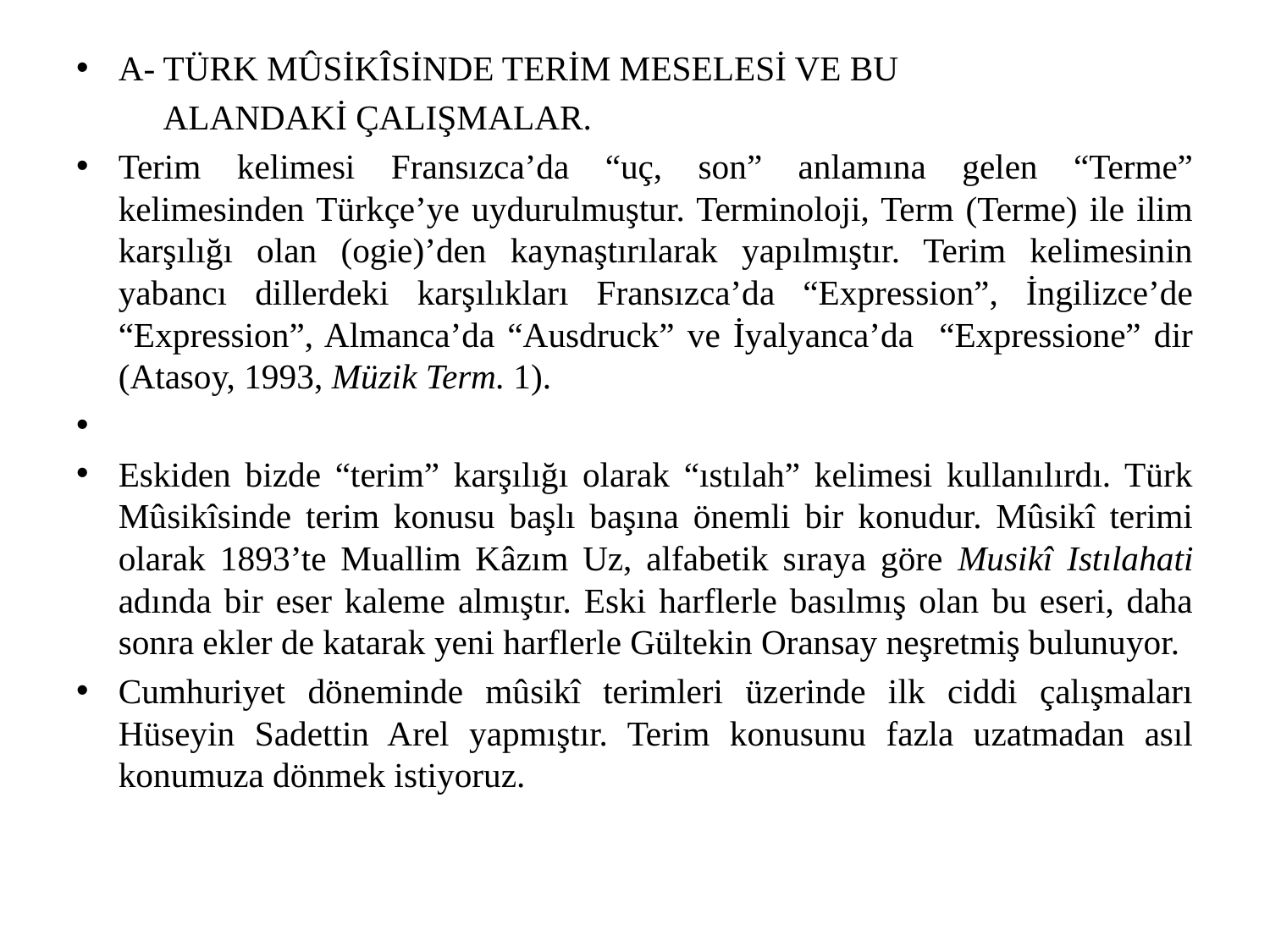

#
A- TÜRK MÛSİKÎSİNDE TERİM MESELESİ VE BU
          ALANDAKİ ÇALIŞMALAR.
Terim kelimesi Fransızca’da “uç, son” anlamına gelen “Terme” kelimesinden Türkçe’ye uydurulmuştur. Terminoloji, Term (Terme) ile ilim karşılığı olan (ogie)’den kaynaştırılarak yapılmıştır. Terim kelimesinin yabancı dillerdeki karşılıkları Fransızca’da “Expression”, İngilizce’de “Expression”, Almanca’da “Ausdruck” ve İyalyanca’da  “Expressione” dir (Atasoy, 1993, Müzik Term. 1).

	Eskiden bizde “terim” karşılığı olarak “ıstılah” kelimesi kullanılırdı. Türk Mûsikîsinde terim konusu başlı başına önemli bir konudur. Mûsikî terimi olarak 1893’te Muallim Kâzım Uz, alfabetik sıraya göre Musikî Istılahati adında bir eser kaleme almıştır. Eski harflerle basılmış olan bu eseri, daha sonra ekler de katarak yeni harflerle Gültekin Oransay neşretmiş bulunuyor.
	Cumhuriyet döneminde mûsikî terimleri üzerinde ilk ciddi çalışmaları Hüseyin Sadettin Arel yapmıştır. Terim konusunu fazla uzatmadan asıl konumuza dönmek istiyoruz.